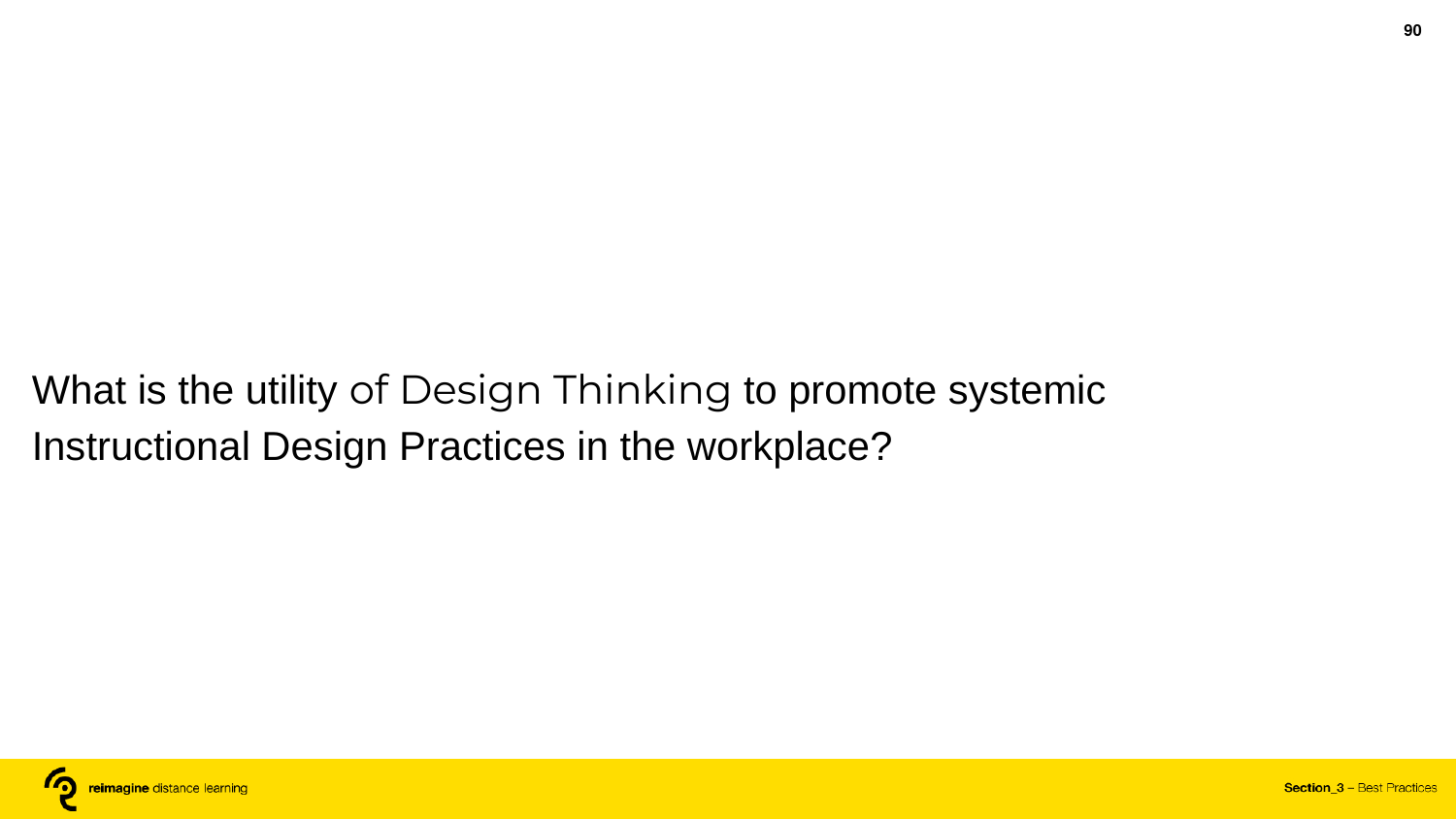

90
What is the utility of Design Thinking to promote systemic Instructional Design Practices in the workplace?